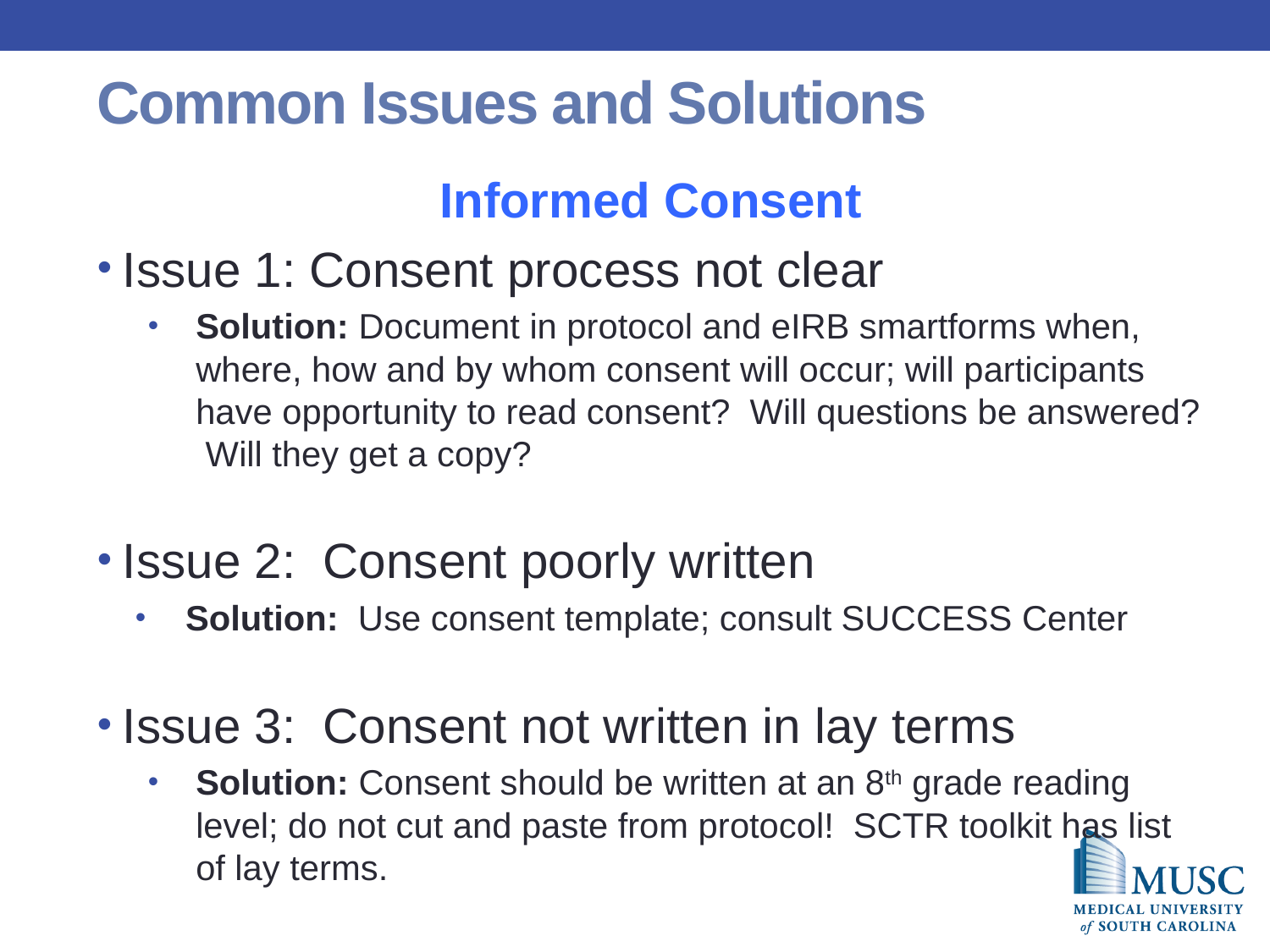

# Common Issues and Solutions
Informed Consent
Issue 1: Consent process not clear
Solution: Document in protocol and eIRB smartforms when, where, how and by whom consent will occur; will participants have opportunity to read consent?  Will questions be answered?  Will they get a copy?

Issue 2:  Consent poorly written
Solution:  Use consent template; consult SUCCESS Center

Issue 3:  Consent not written in lay terms
Solution: Consent should be written at an 8th grade reading level; do not cut and paste from protocol!  SCTR toolkit has list of lay terms.